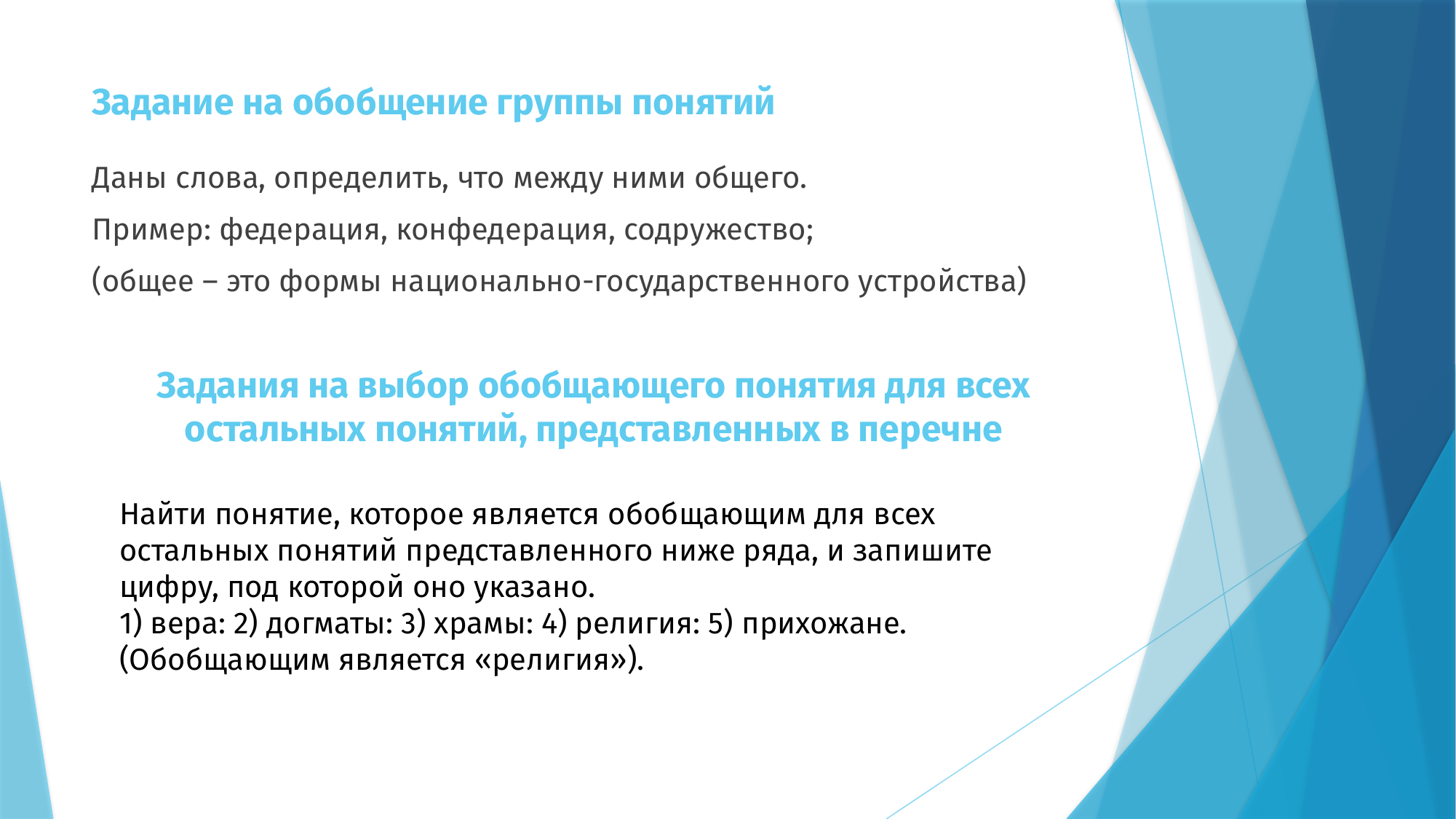

# Задание на обобщение группы понятий
Даны слова, определить, что между ними общего.
Пример: федерация, конфедерация, содружество;
(общее – это формы национально-государственного устройства)
Задания на выбор обобщающего понятия для всех остальных понятий, представленных в перечне
Найти понятие, которое является обобщающим для всех остальных понятий представленного ниже ряда, и запишите цифру, под которой оно указано.
1) вера: 2) догматы: 3) храмы: 4) религия: 5) прихожане.
(Обобщающим является «религия»).